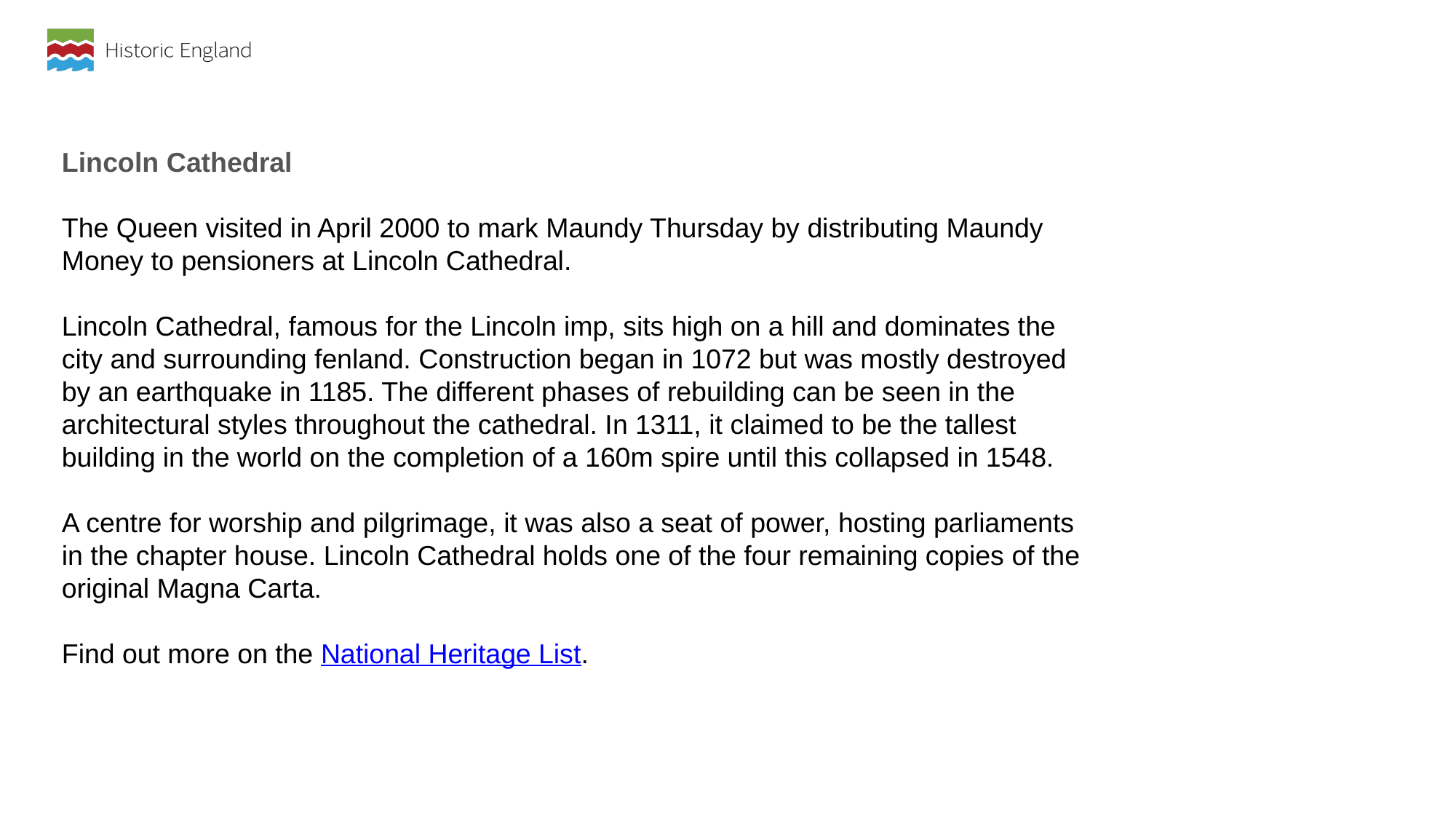

Lincoln Cathedral

The Queen visited in April 2000 to mark Maundy Thursday by distributing Maundy Money to pensioners at Lincoln Cathedral.

Lincoln Cathedral, famous for the Lincoln imp, sits high on a hill and dominates the city and surrounding fenland. Construction began in 1072 but was mostly destroyed by an earthquake in 1185. The different phases of rebuilding can be seen in the architectural styles throughout the cathedral. In 1311, it claimed to be the tallest building in the world on the completion of a 160m spire until this collapsed in 1548.

A centre for worship and pilgrimage, it was also a seat of power, hosting parliaments in the chapter house. Lincoln Cathedral holds one of the four remaining copies of the original Magna Carta.

Find out more on the National Heritage List.